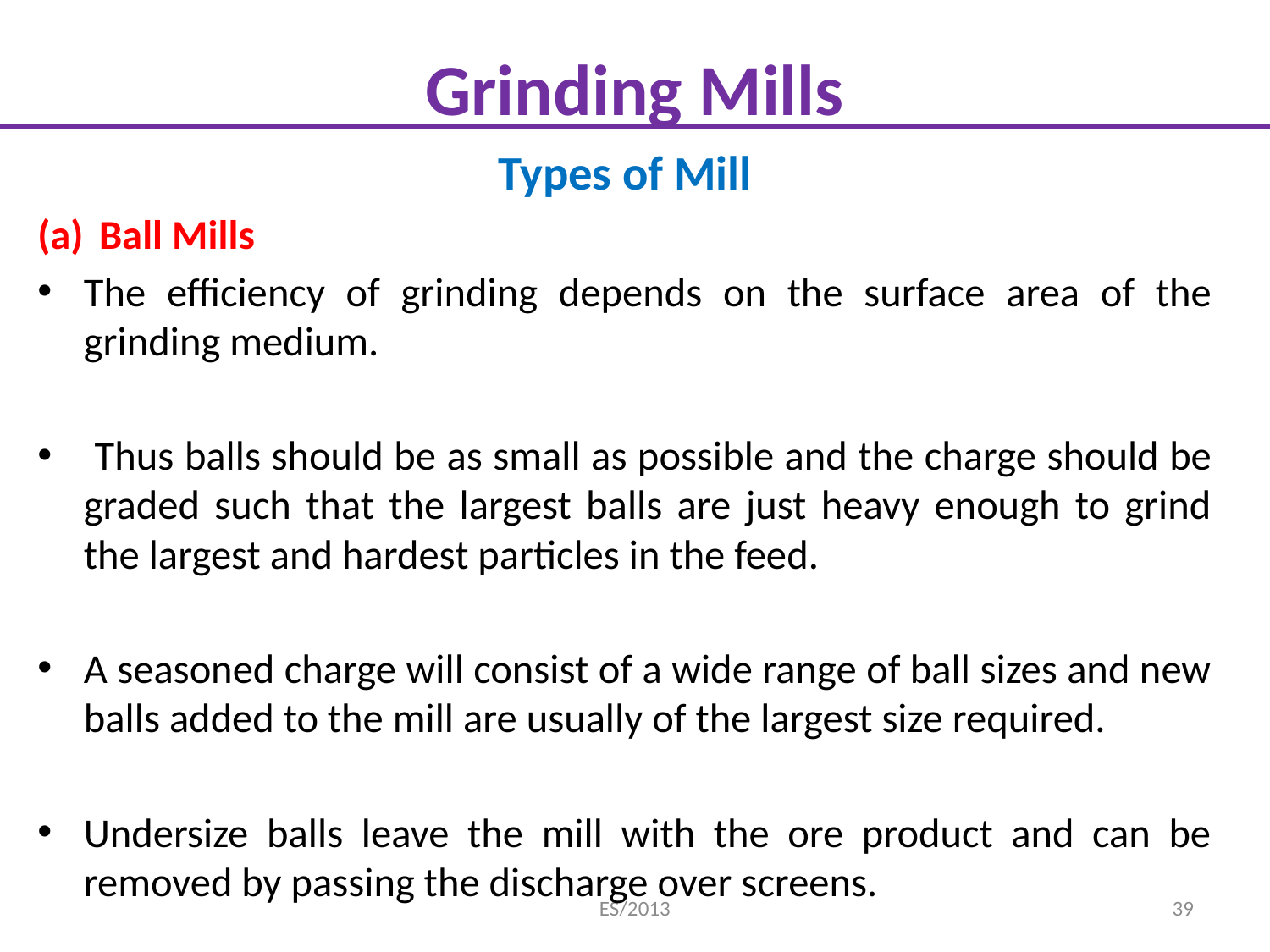

# Grinding Mills
Types of Mill
Ball Mills
The efficiency of grinding depends on the surface area of the grinding medium.

 Thus balls should be as small as possible and the charge should be graded such that the largest balls are just heavy enough to grind the largest and hardest particles in the feed.

A seasoned charge will consist of a wide range of ball sizes and new balls added to the mill are usually of the largest size required.

Undersize balls leave the mill with the ore product and can be removed by passing the discharge over screens.

ES/2013
39